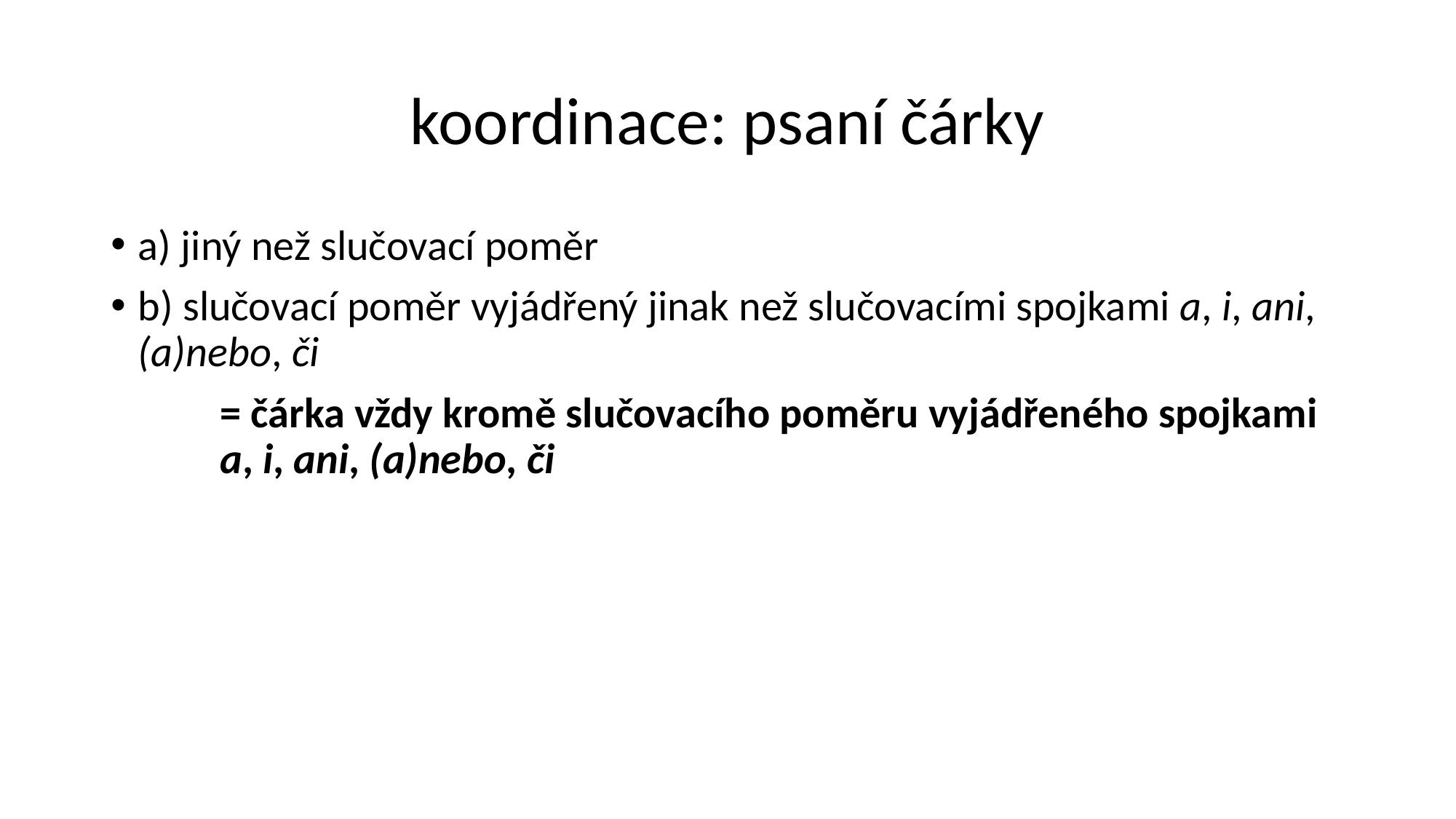

# koordinace: psaní čárky
a) jiný než slučovací poměr
b) slučovací poměr vyjádřený jinak než slučovacími spojkami a, i, ani, (a)nebo, či
	= čárka vždy kromě slučovacího poměru vyjádřeného spojkami 	a, i, ani, (a)nebo, či